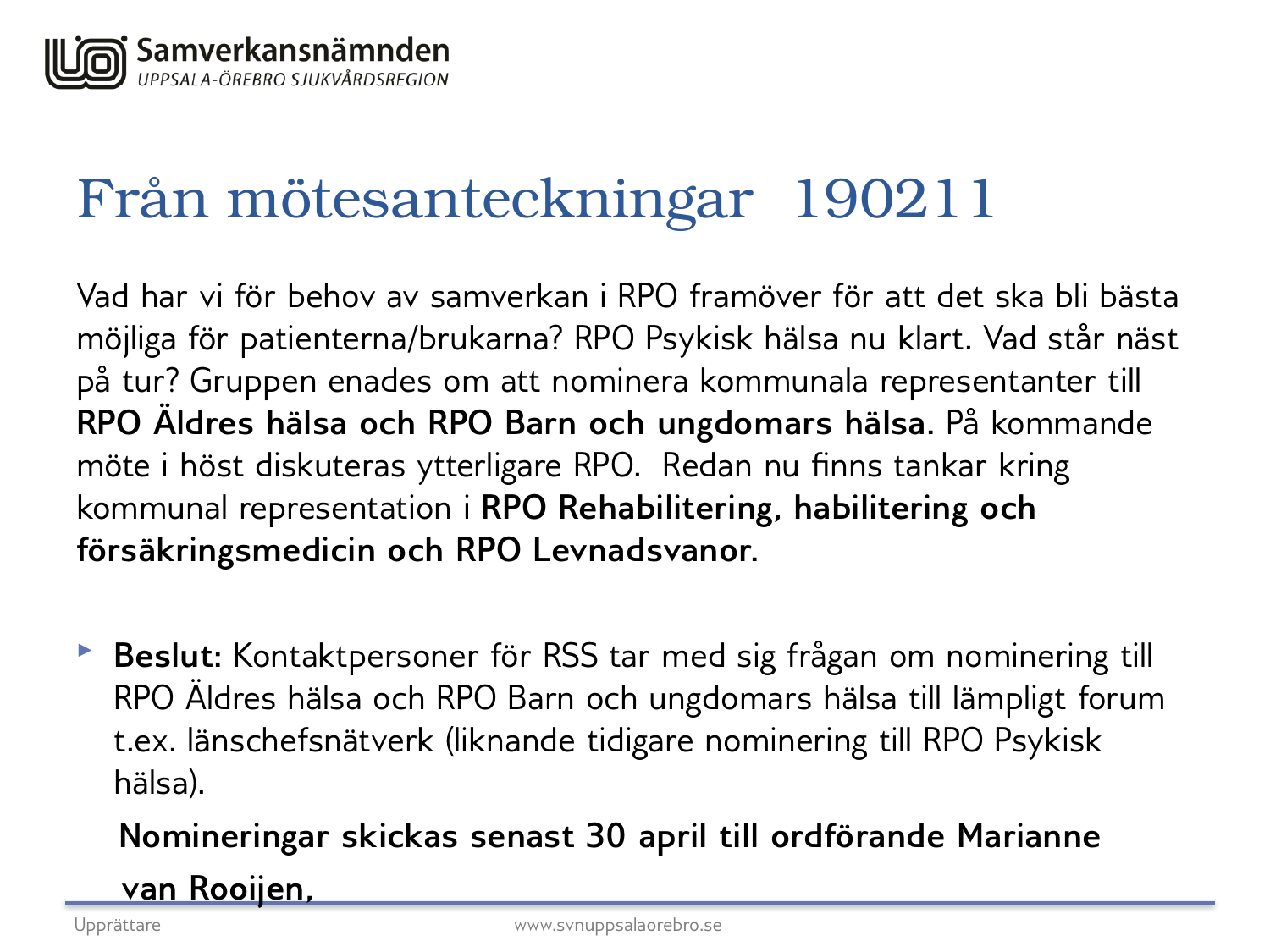

# Från mötesanteckningar  190211
Vad har vi för behov av samverkan i RPO framöver för att det ska bli bästa möjliga för patienterna/brukarna? RPO Psykisk hälsa nu klart. Vad står näst på tur? Gruppen enades om att nominera kommunala representanter till RPO Äldres hälsa och RPO Barn och ungdomars hälsa. På kommande möte i höst diskuteras ytterligare RPO.  Redan nu finns tankar kring kommunal representation i RPO Rehabilitering, habilitering och försäkringsmedicin och RPO Levnadsvanor.

Beslut: Kontaktpersoner för RSS tar med sig frågan om nominering till RPO Äldres hälsa och RPO Barn och ungdomars hälsa till lämpligt forum t.ex. länschefsnätverk (liknande tidigare nominering till RPO Psykisk hälsa).
    Nomineringar skickas senast 30 april till ordförande Marianne
    van Rooijen,
Upprättare
www.svnuppsalaorebro.se